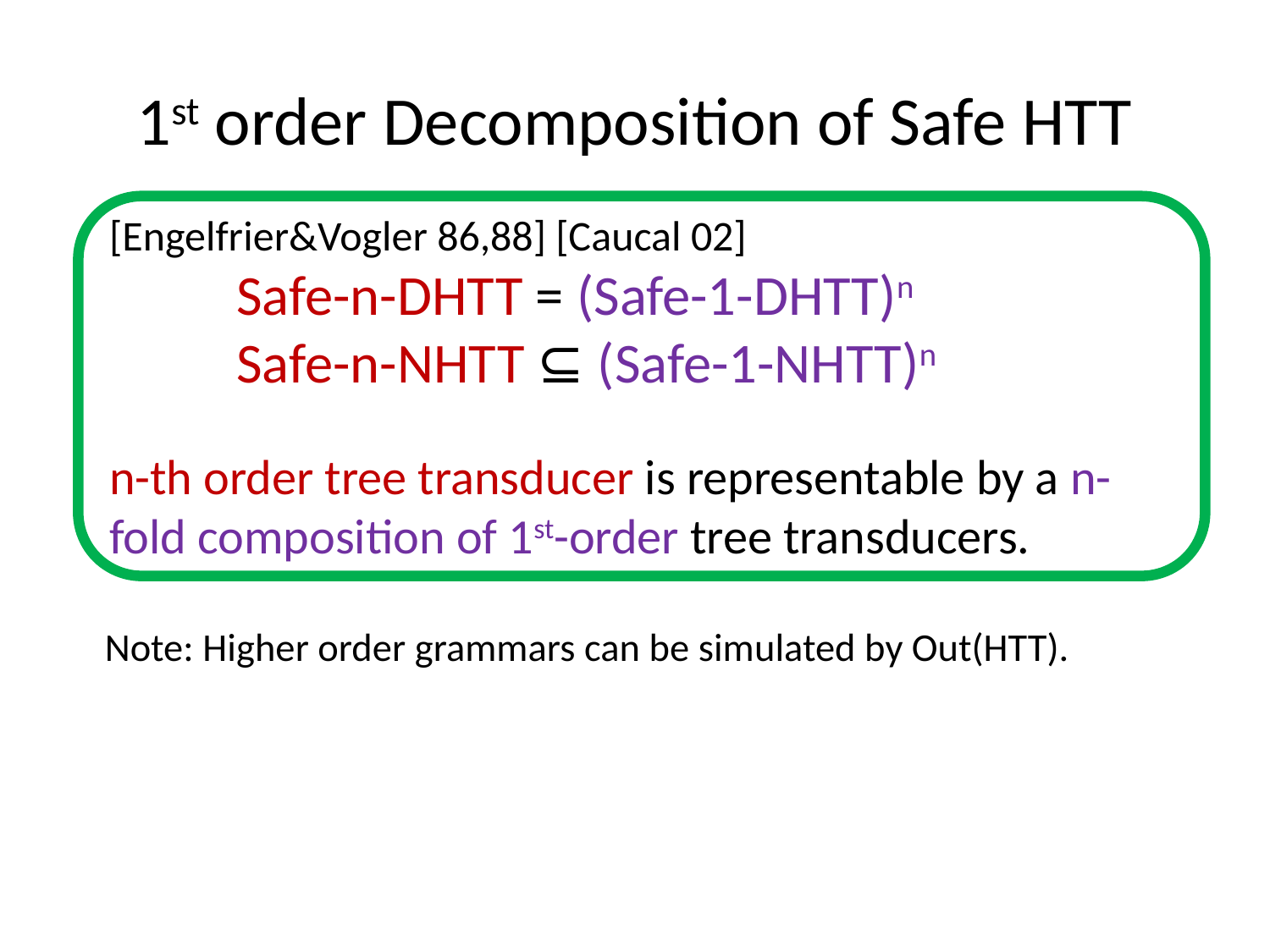

# 1st order Decomposition of Safe HTT
[Engelfrier&Vogler 86,88] [Caucal 02]
 	Safe-n-DHTT = (Safe-1-DHTT)n
	Safe-n-NHTT ⊆ (Safe-1-NHTT)n

n-th order tree transducer is representable by a n-fold composition of 1st-order tree transducers.
Note: Higher order grammars can be simulated by Out(HTT).